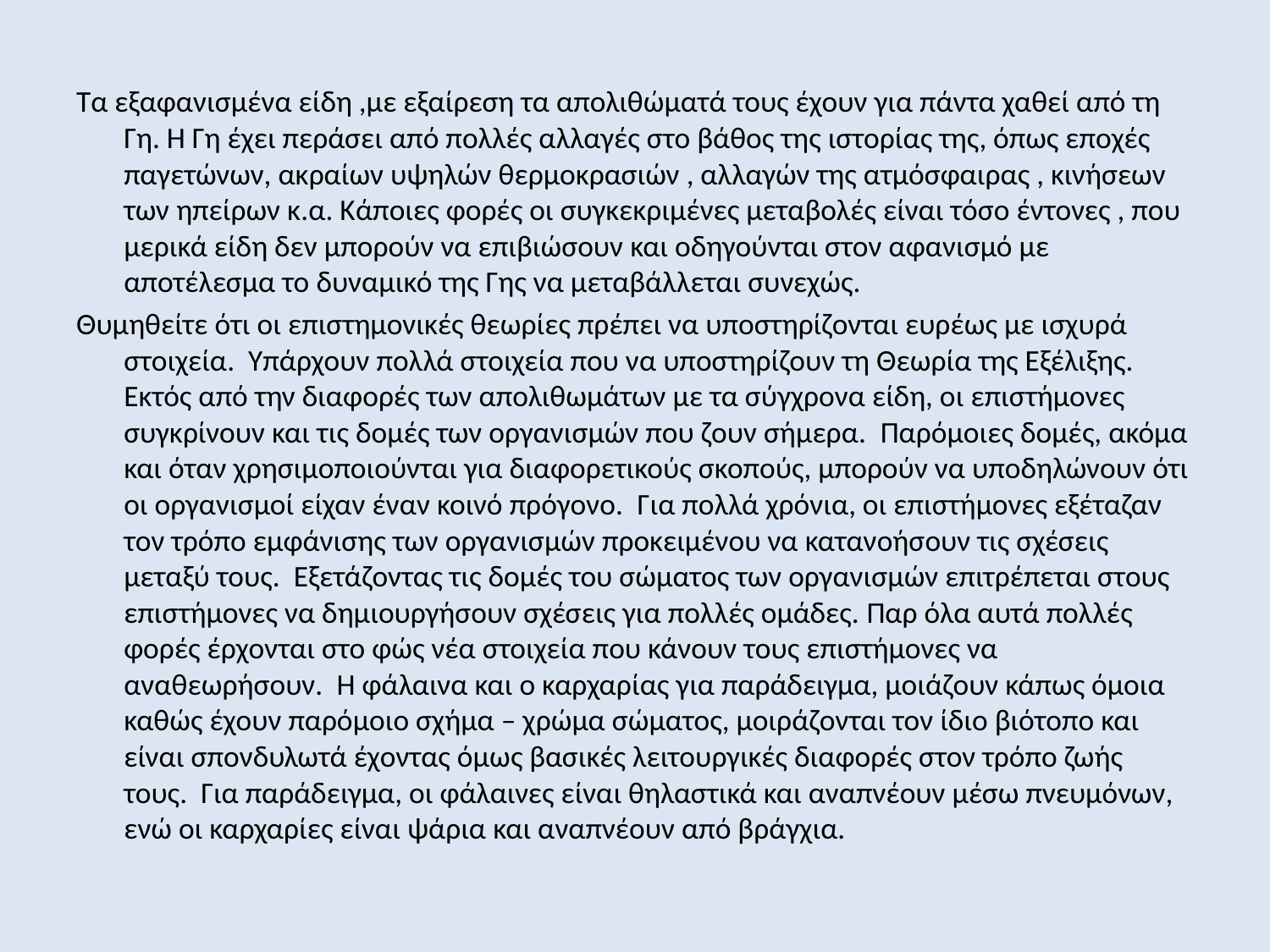

Τα εξαφανισμένα είδη ,με εξαίρεση τα απολιθώματά τους έχουν για πάντα χαθεί από τη Γη. Η Γη έχει περάσει από πολλές αλλαγές στο βάθος της ιστορίας της, όπως εποχές παγετώνων, ακραίων υψηλών θερμοκρασιών , αλλαγών της ατμόσφαιρας , κινήσεων των ηπείρων κ.α. Κάποιες φορές οι συγκεκριμένες μεταβολές είναι τόσο έντονες , που μερικά είδη δεν μπορούν να επιβιώσουν και οδηγούνται στον αφανισμό με αποτέλεσμα το δυναμικό της Γης να μεταβάλλεται συνεχώς.
Θυμηθείτε ότι οι επιστημονικές θεωρίες πρέπει να υποστηρίζονται ευρέως με ισχυρά στοιχεία.  Υπάρχουν πολλά στοιχεία που να υποστηρίζουν τη Θεωρία της Εξέλιξης.  Εκτός από την διαφορές των απολιθωμάτων με τα σύγχρονα είδη, οι επιστήμονες συγκρίνουν και τις δομές των οργανισμών που ζουν σήμερα.  Παρόμοιες δομές, ακόμα και όταν χρησιμοποιούνται για διαφορετικούς σκοπούς, μπορούν να υποδηλώνουν ότι οι οργανισμοί είχαν έναν κοινό πρόγονο.  Για πολλά χρόνια, οι επιστήμονες εξέταζαν τον τρόπο εμφάνισης των οργανισμών προκειμένου να κατανοήσουν τις σχέσεις μεταξύ τους.  Εξετάζοντας τις δομές του σώματος των οργανισμών επιτρέπεται στους επιστήμονες να δημιουργήσουν σχέσεις για πολλές ομάδες. Παρ όλα αυτά πολλές φορές έρχονται στο φώς νέα στοιχεία που κάνουν τους επιστήμονες να αναθεωρήσουν.  Η φάλαινα και ο καρχαρίας για παράδειγμα, μοιάζουν κάπως όμοια καθώς έχουν παρόμοιο σχήμα – χρώμα σώματος, μοιράζονται τον ίδιο βιότοπο και είναι σπονδυλωτά έχοντας όμως βασικές λειτουργικές διαφορές στον τρόπο ζωής τους.  Για παράδειγμα, οι φάλαινες είναι θηλαστικά και αναπνέουν μέσω πνευμόνων, ενώ οι καρχαρίες είναι ψάρια και αναπνέουν από βράγχια.